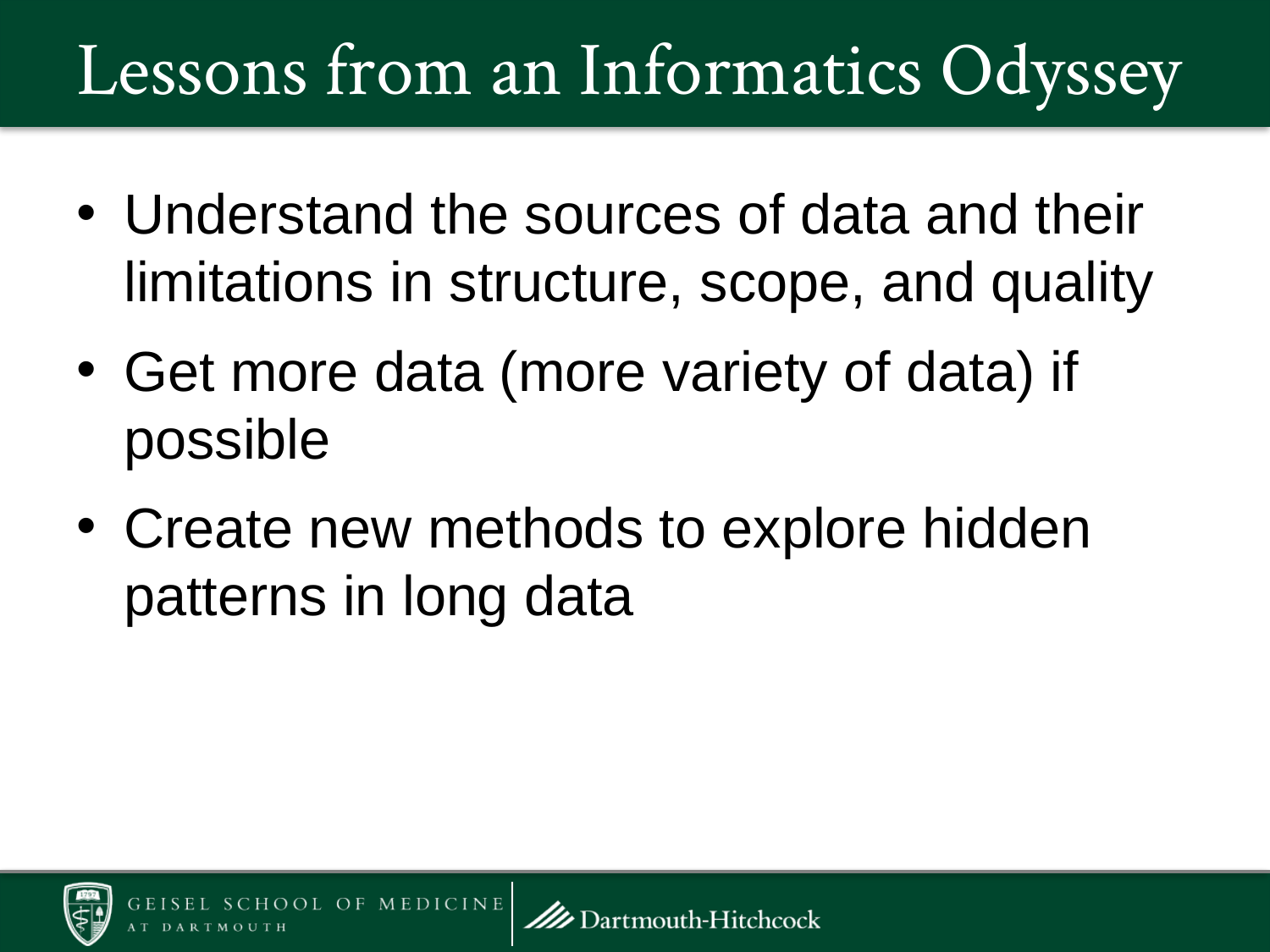

# Lessons from an Informatics Odyssey
Understand the sources of data and their limitations in structure, scope, and quality
Get more data (more variety of data) if possible
Create new methods to explore hidden patterns in long data